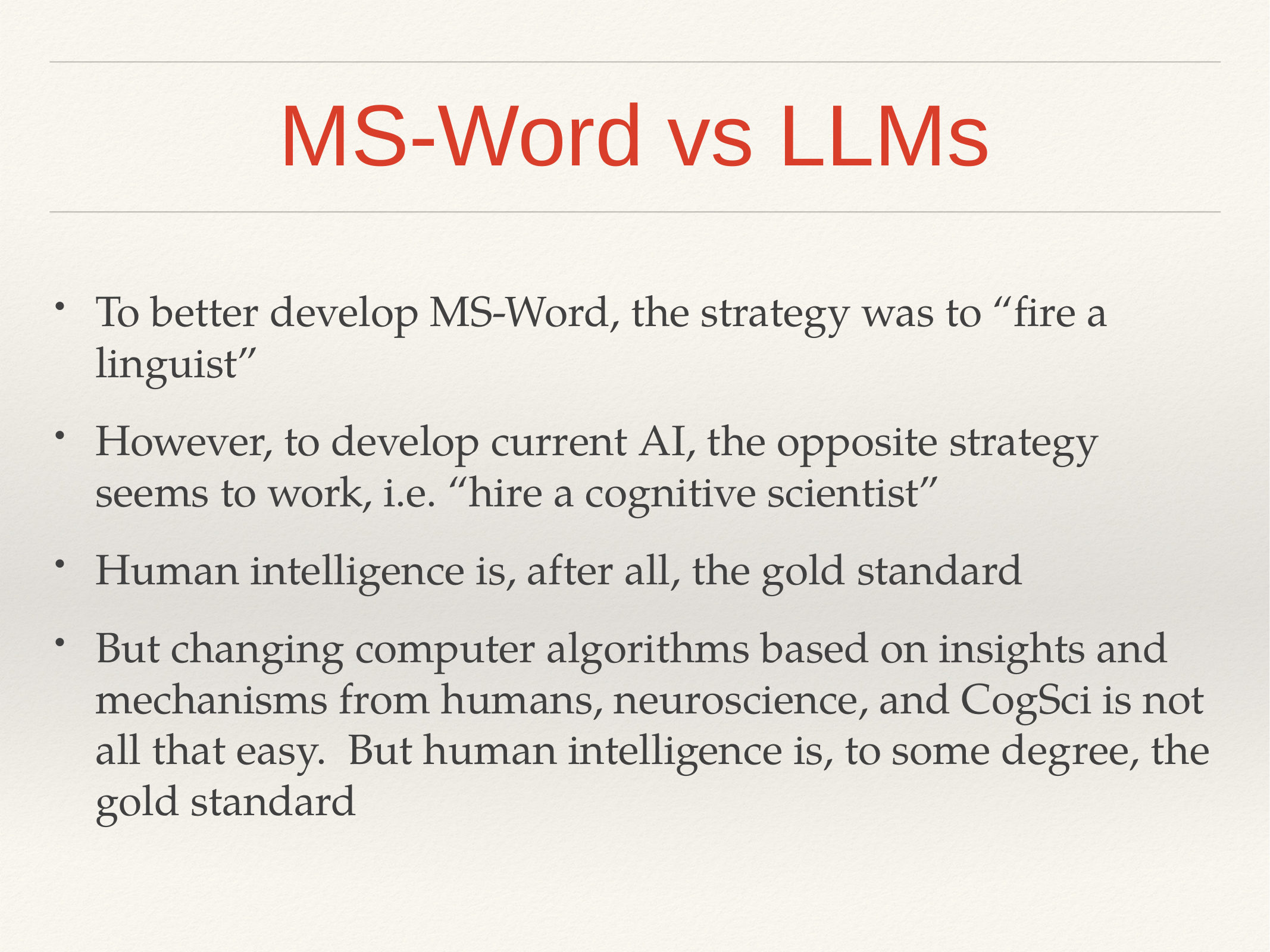

# MS-Word vs LLMs
To better develop MS-Word, the strategy was to “fire a linguist”
However, to develop current AI, the opposite strategy seems to work, i.e. “hire a cognitive scientist”
Human intelligence is, after all, the gold standard
But changing computer algorithms based on insights and mechanisms from humans, neuroscience, and CogSci is not all that easy.  But human intelligence is, to some degree, the gold standard
8